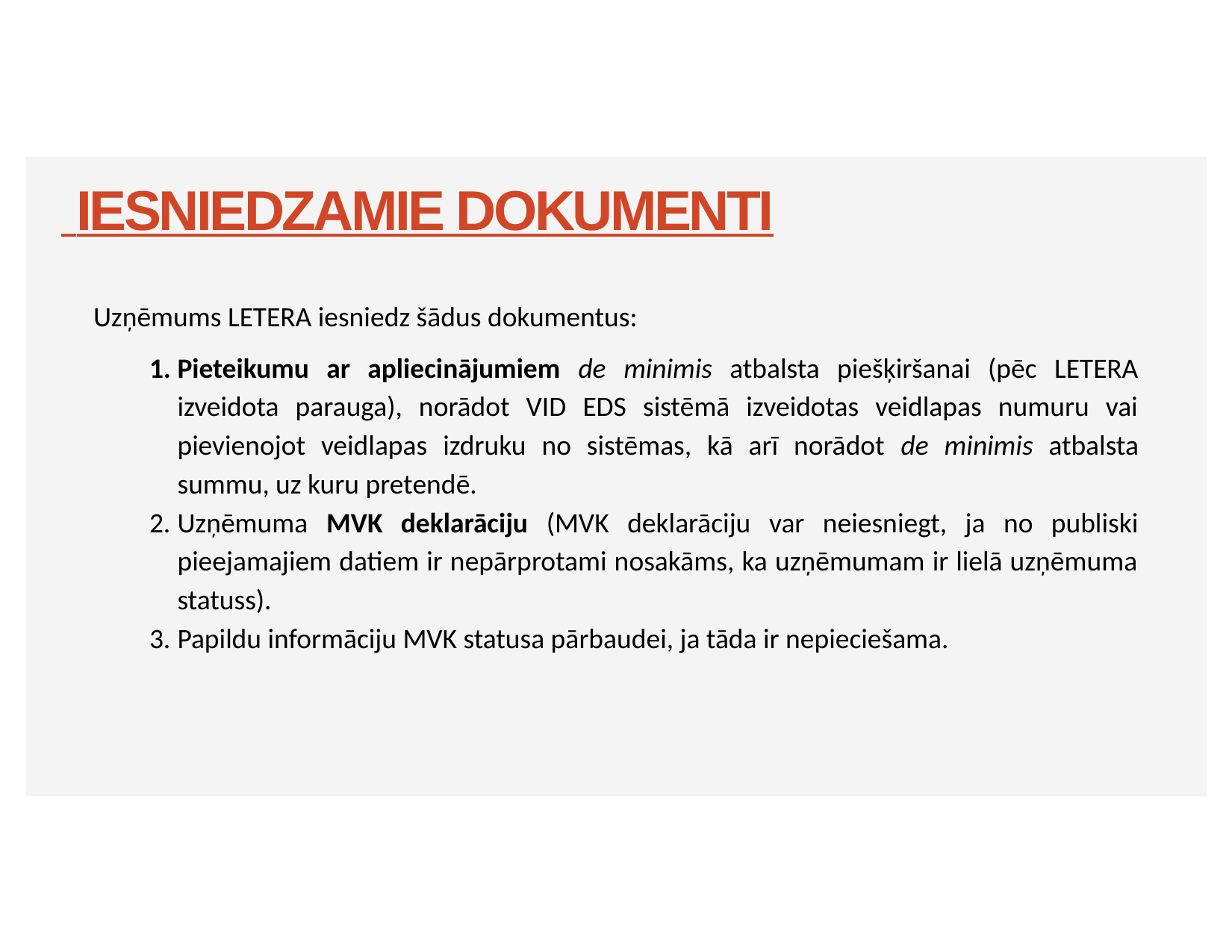

# IESNIEDZAMIE DOKUMENTI

Uzņēmums LETERA iesniedz šādus dokumentus:
Pieteikumu ar apliecinājumiem de minimis atbalsta piešķiršanai (pēc LETERA izveidota parauga), norādot VID EDS sistēmā izveidotas veidlapas numuru vai pievienojot veidlapas izdruku no sistēmas, kā arī norādot de minimis atbalsta summu, uz kuru pretendē.
Uzņēmuma MVK deklarāciju (MVK deklarāciju var neiesniegt, ja no publiski pieejamajiem datiem ir nepārprotami nosakāms, ka uzņēmumam ir lielā uzņēmuma statuss).
Papildu informāciju MVK statusa pārbaudei, ja tāda ir nepieciešama.